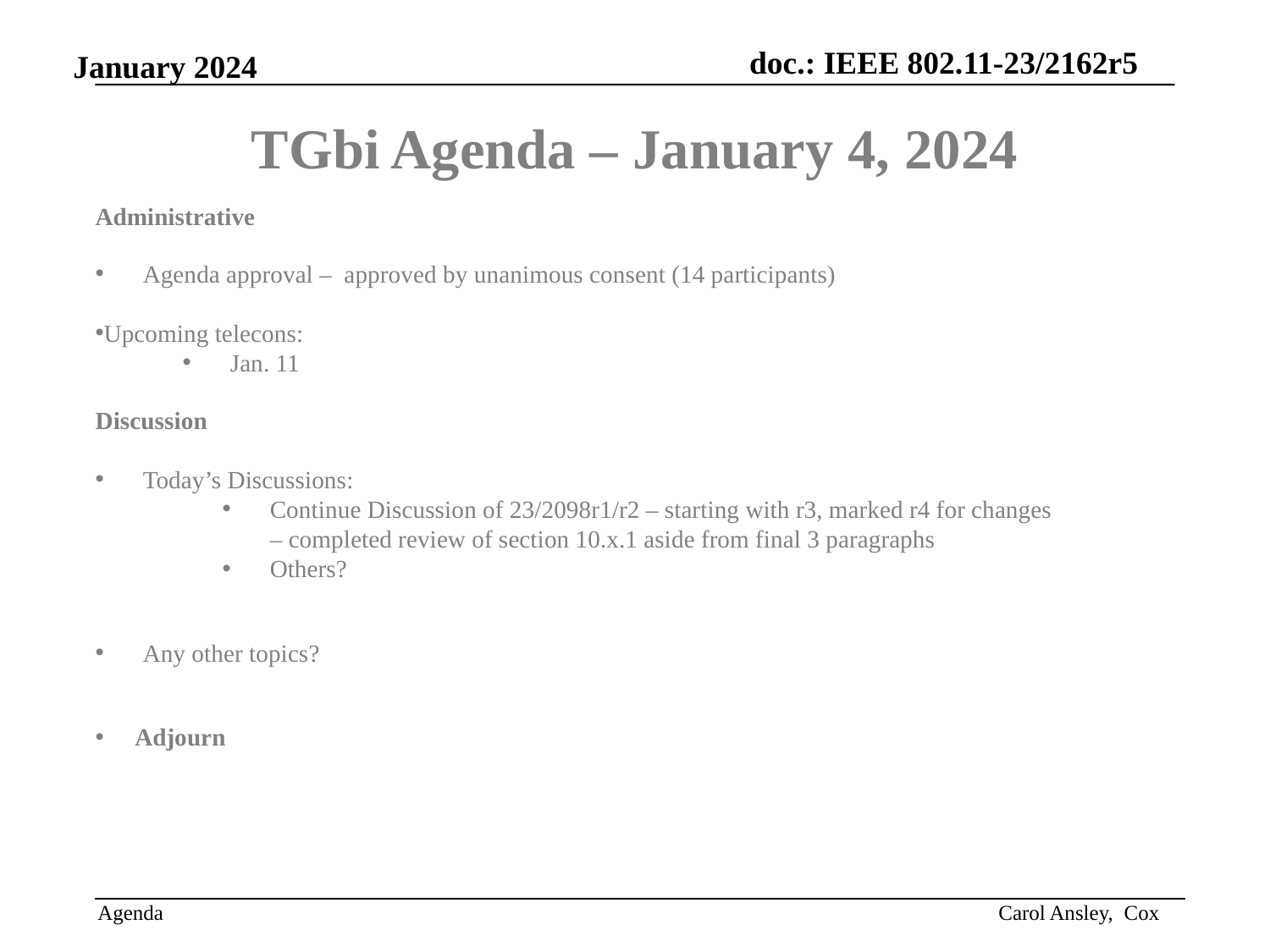

# TGbi Agenda – January 4, 2024
Administrative

Agenda approval –  approved by unanimous consent (14 participants)

Upcoming telecons:
Jan. 11

Discussion

Today’s Discussions:
Continue Discussion of 23/2098r1/r2 – starting with r3, marked r4 for changes
		– completed review of section 10.x.1 aside from final 3 paragraphs
Others?

Any other topics?

Adjourn